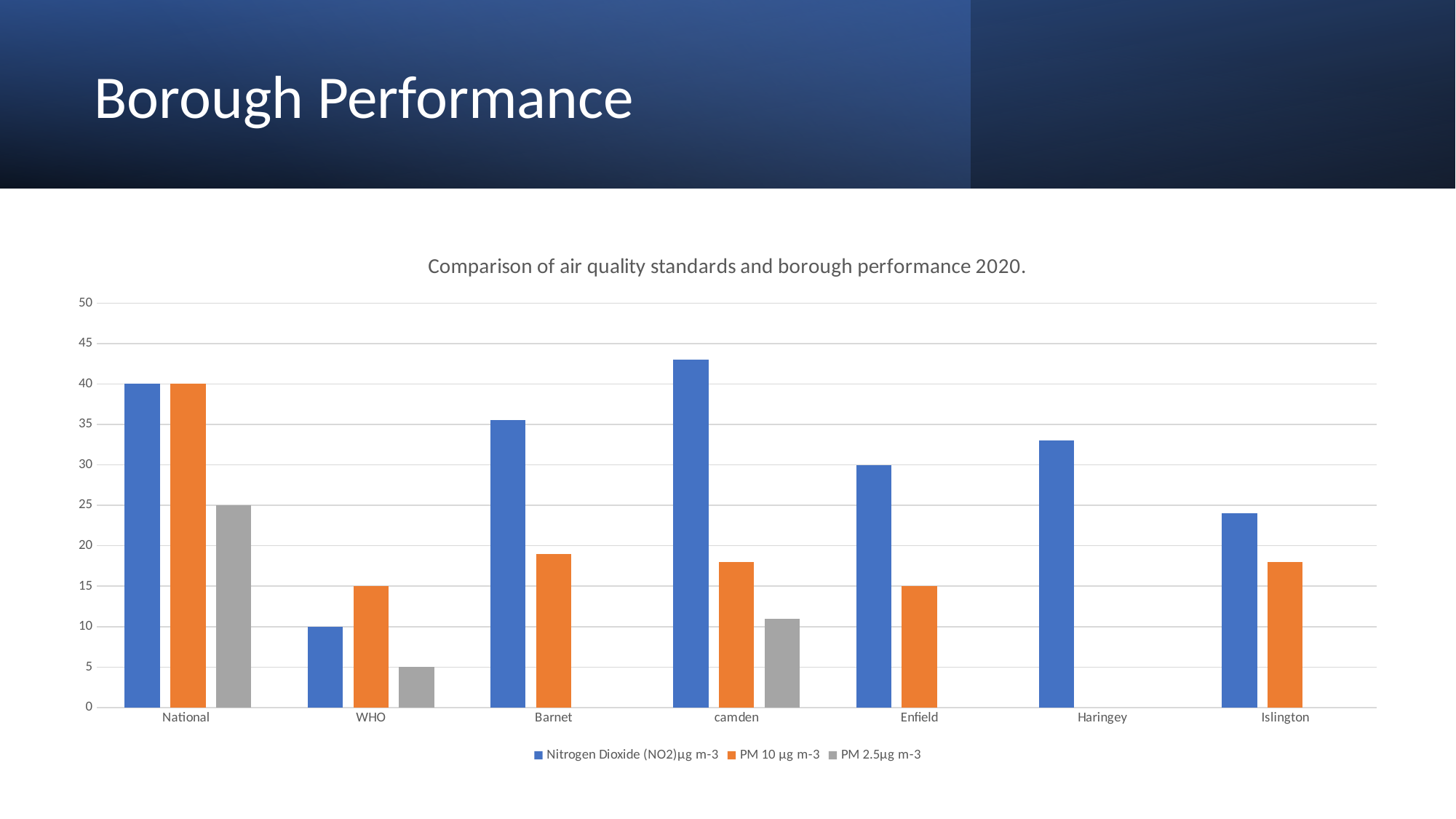

# Borough Performance

### Chart: Comparison of air quality standards and borough performance 2020.

| Category |  |  |  |
|---|---|---|---|
| National  | 40.0 | 40.0 | 25.0 |
| WHO | 10.0 | 15.0 | 5.0 |
| Barnet | 35.5 | 19.0 | None |
| camden | 43.0 | 18.0 | 11.0 |
| Enfield | 30.0 | 15.0 | None |
| Haringey | 33.0 | None | None |
| Islington | 24.0 | 18.0 | None |